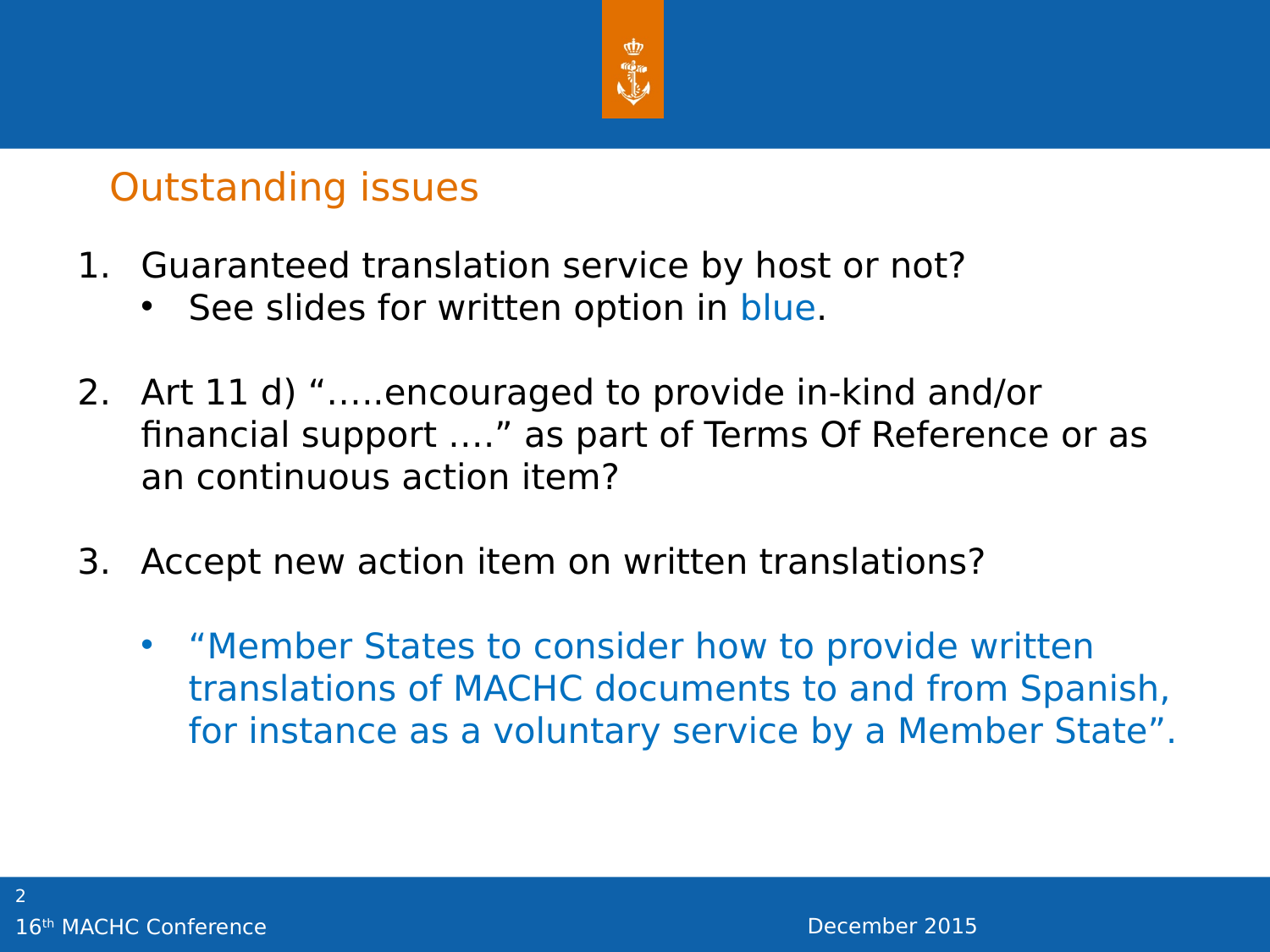

Outstanding issues
Guaranteed translation service by host or not?
See slides for written option in blue.

Art 11 d) “…..encouraged to provide in-kind and/or financial support ….” as part of Terms Of Reference or as an continuous action item?

Accept new action item on written translations?

“Member States to consider how to provide written translations of MACHC documents to and from Spanish, for instance as a voluntary service by a Member State”.